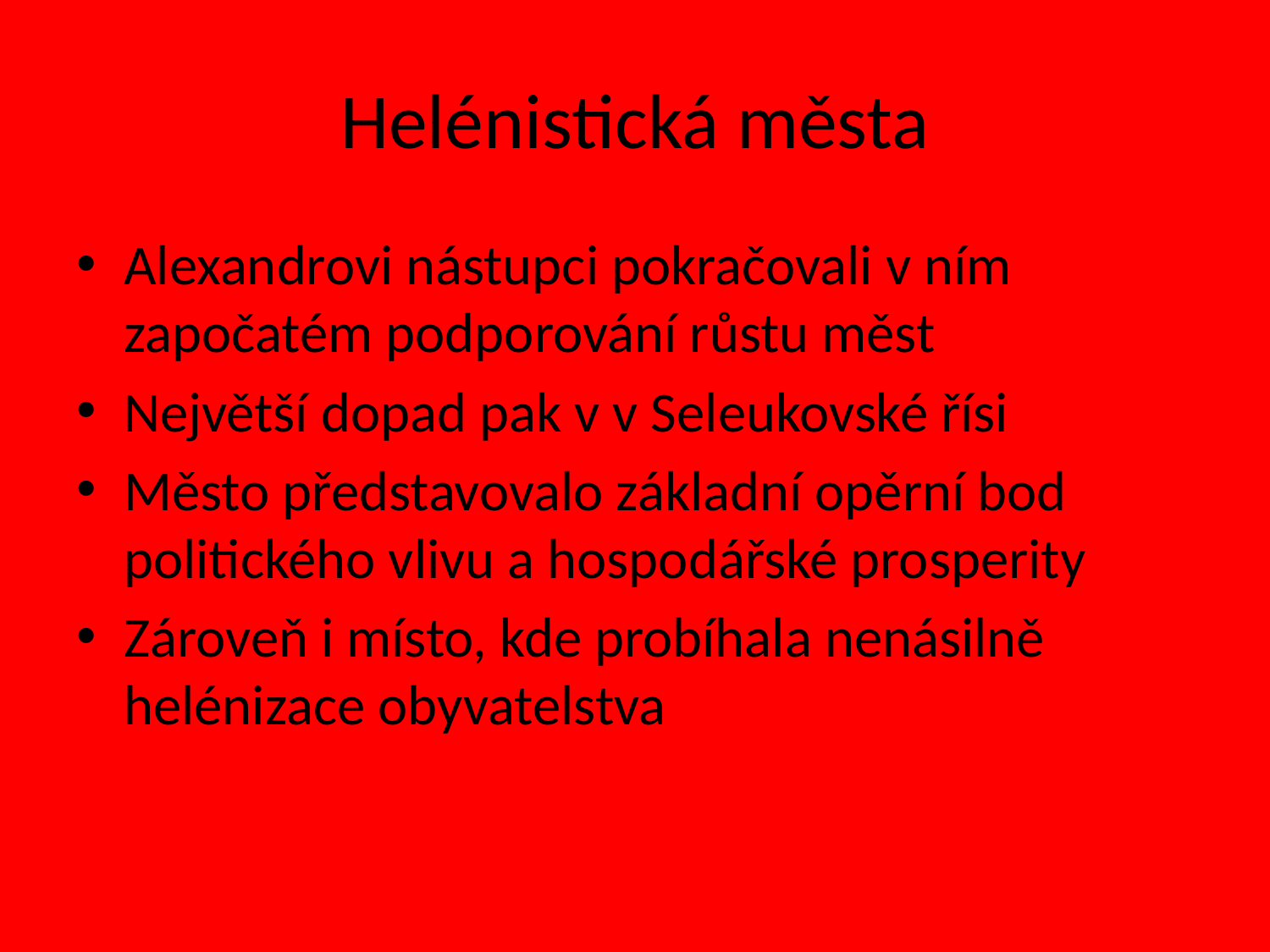

# Helénistická města
Alexandrovi nástupci pokračovali v ním započatém podporování růstu měst
Největší dopad pak v v Seleukovské řísi
Město představovalo základní opěrní bod politického vlivu a hospodářské prosperity
Zároveň i místo, kde probíhala nenásilně helénizace obyvatelstva